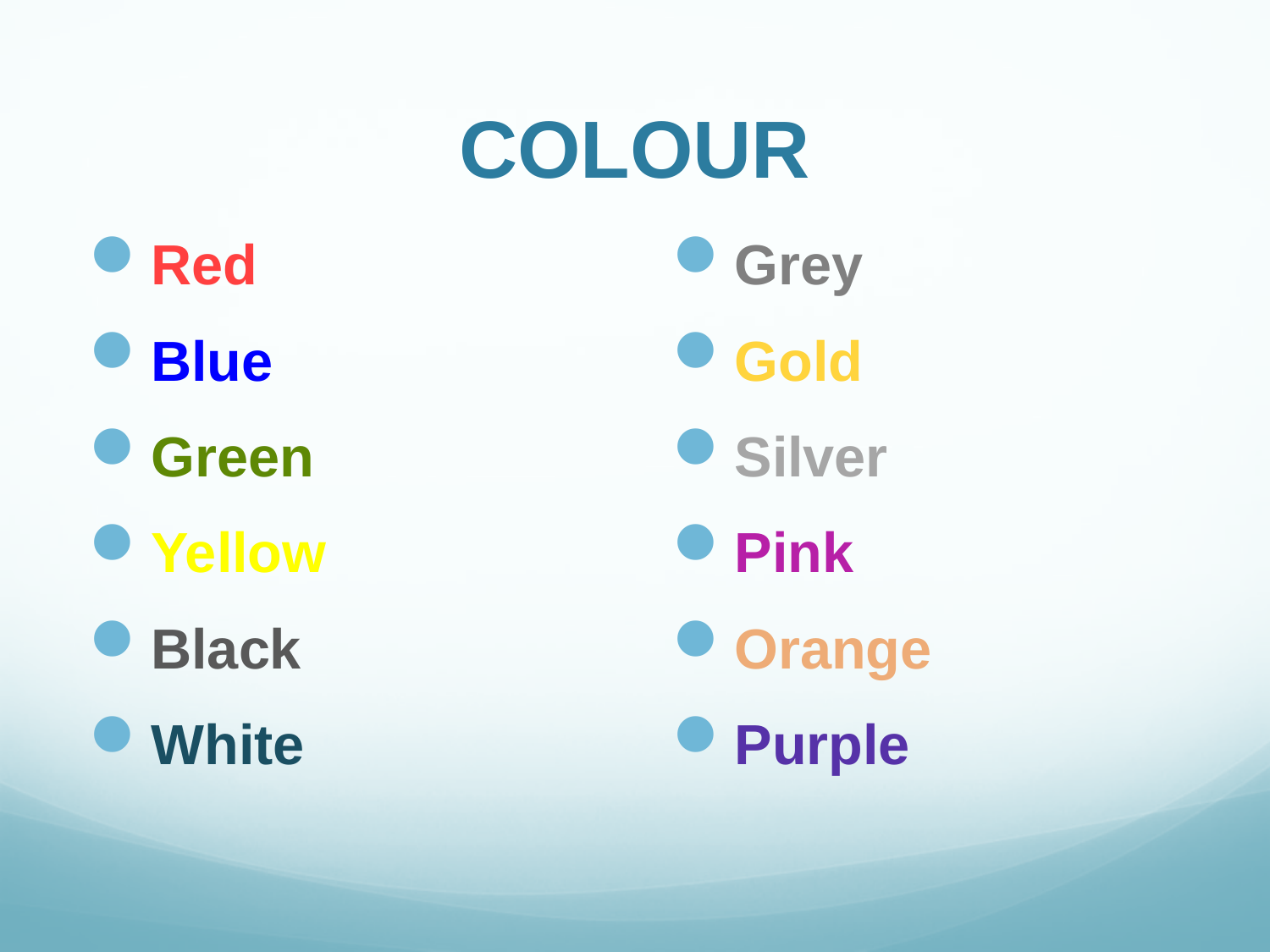

# COLOUR
Red
Blue
Green
Yellow
Black
White
Grey
Gold
Silver
Pink
Orange
Purple